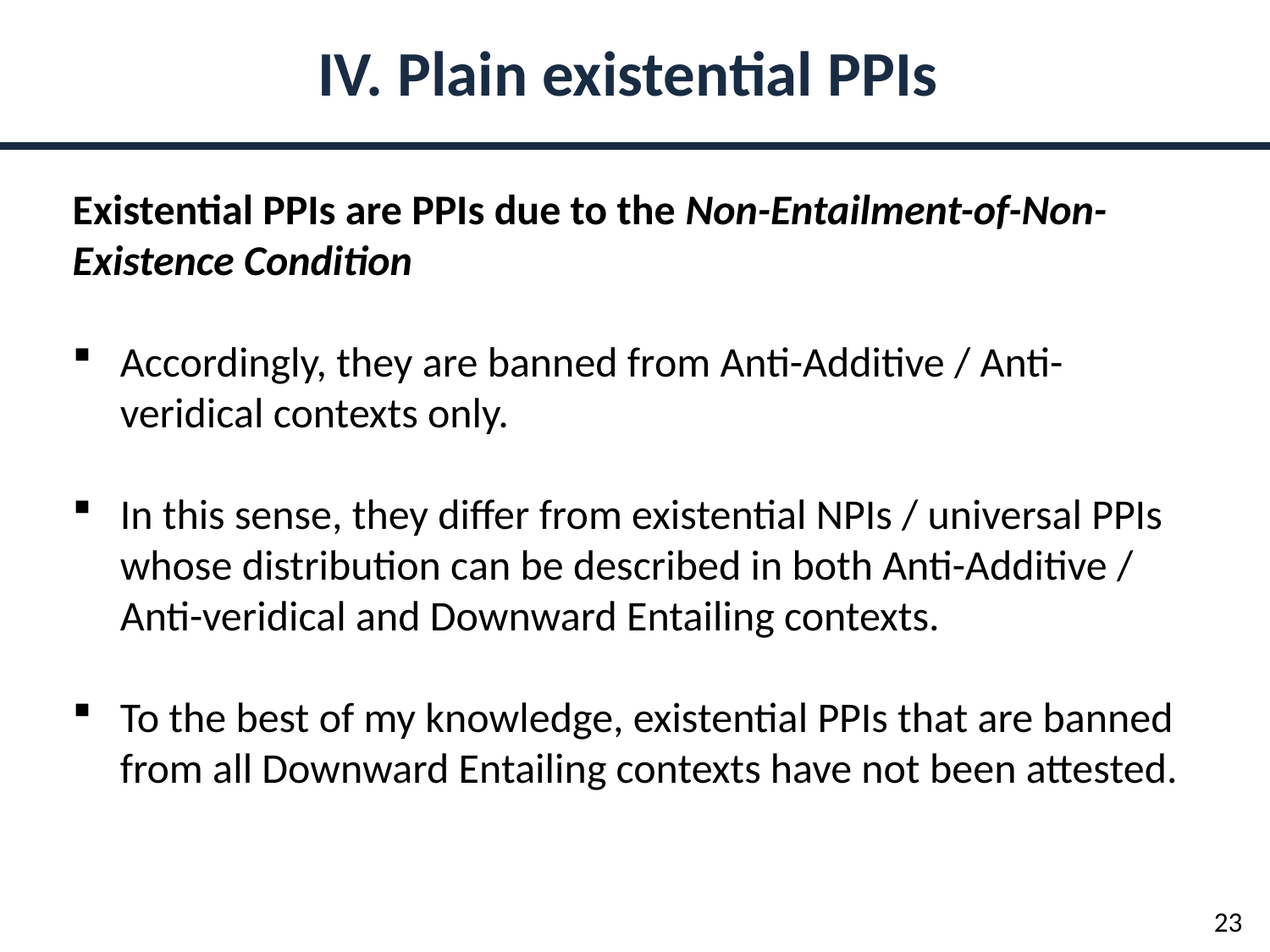

IV. Plain existential PPIs
Existential PPIs are PPIs due to the Non-Entailment-of-Non-Existence Condition

Accordingly, they are banned from Anti-Additive / Anti-veridical contexts only.

In this sense, they differ from existential NPIs / universal PPIs whose distribution can be described in both Anti-Additive / Anti-veridical and Downward Entailing contexts.

To the best of my knowledge, existential PPIs that are banned from all Downward Entailing contexts have not been attested.

23